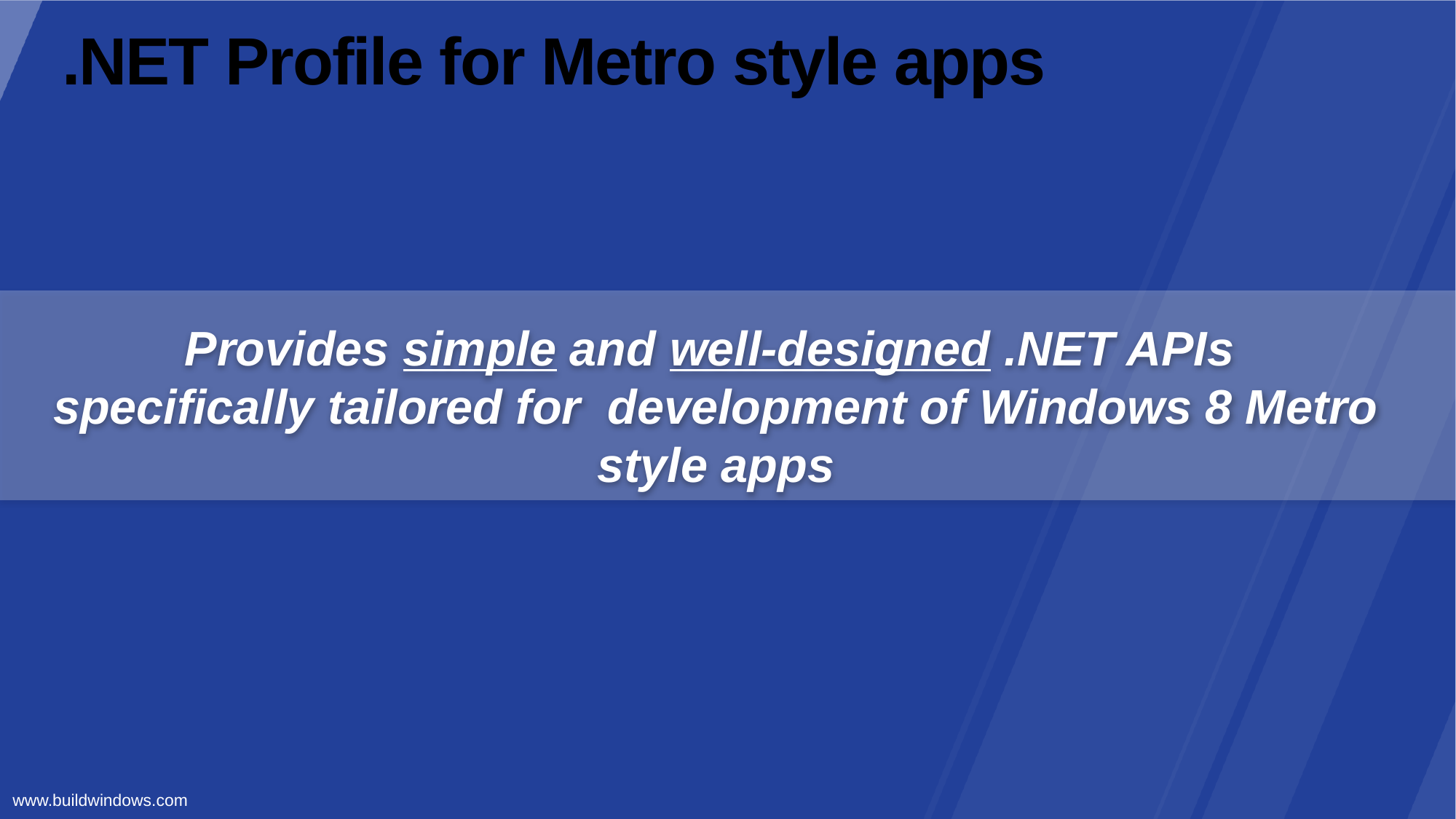

# .NET Profile for Metro style apps
Provides simple and well-designed .NET APIs  specifically tailored for  development of Windows 8 Metro style apps